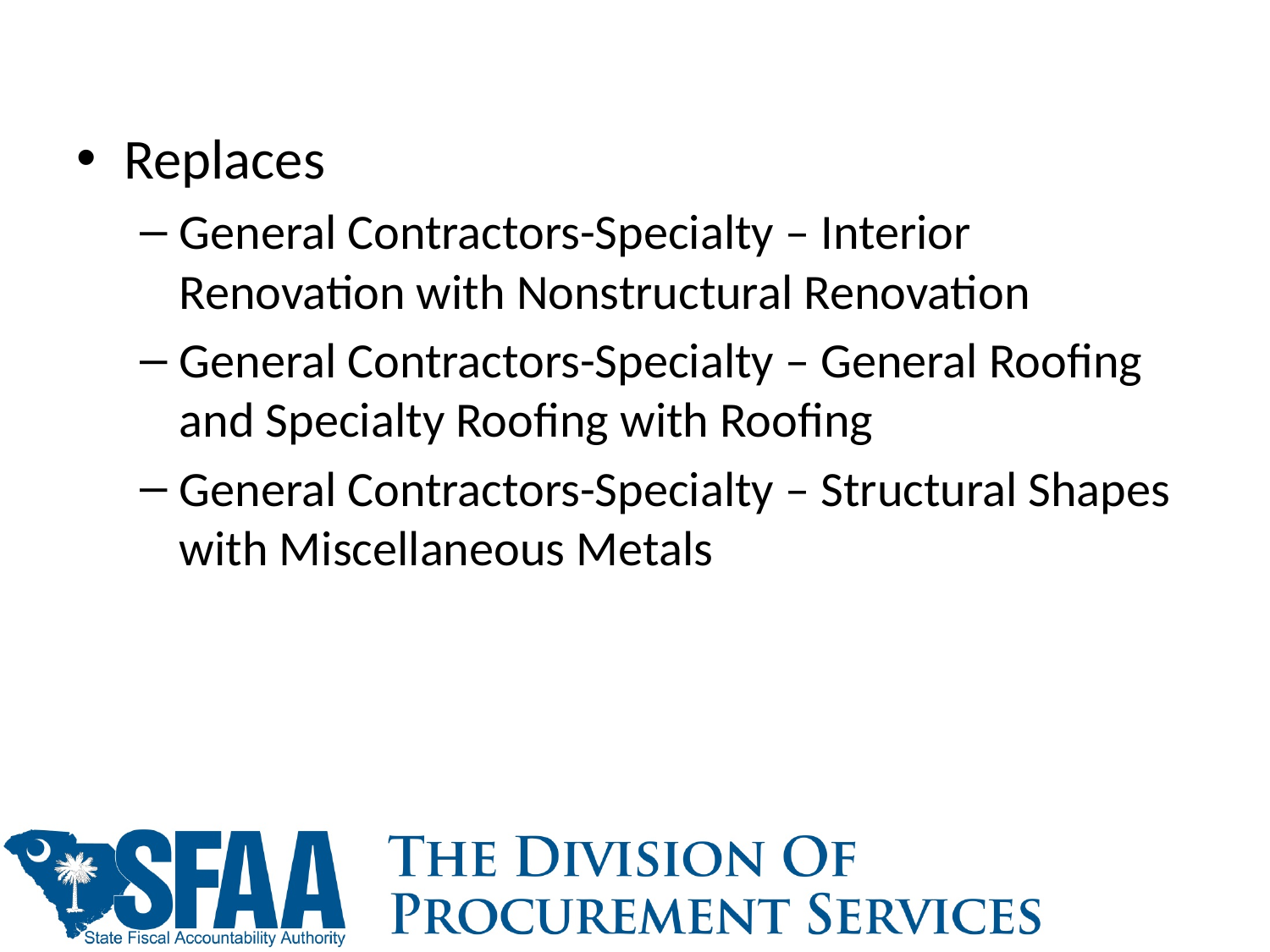

#
Replaces
General Contractors-Specialty – Interior Renovation with Nonstructural Renovation
General Contractors-Specialty – General Roofing and Specialty Roofing with Roofing
General Contractors-Specialty – Structural Shapes with Miscellaneous Metals